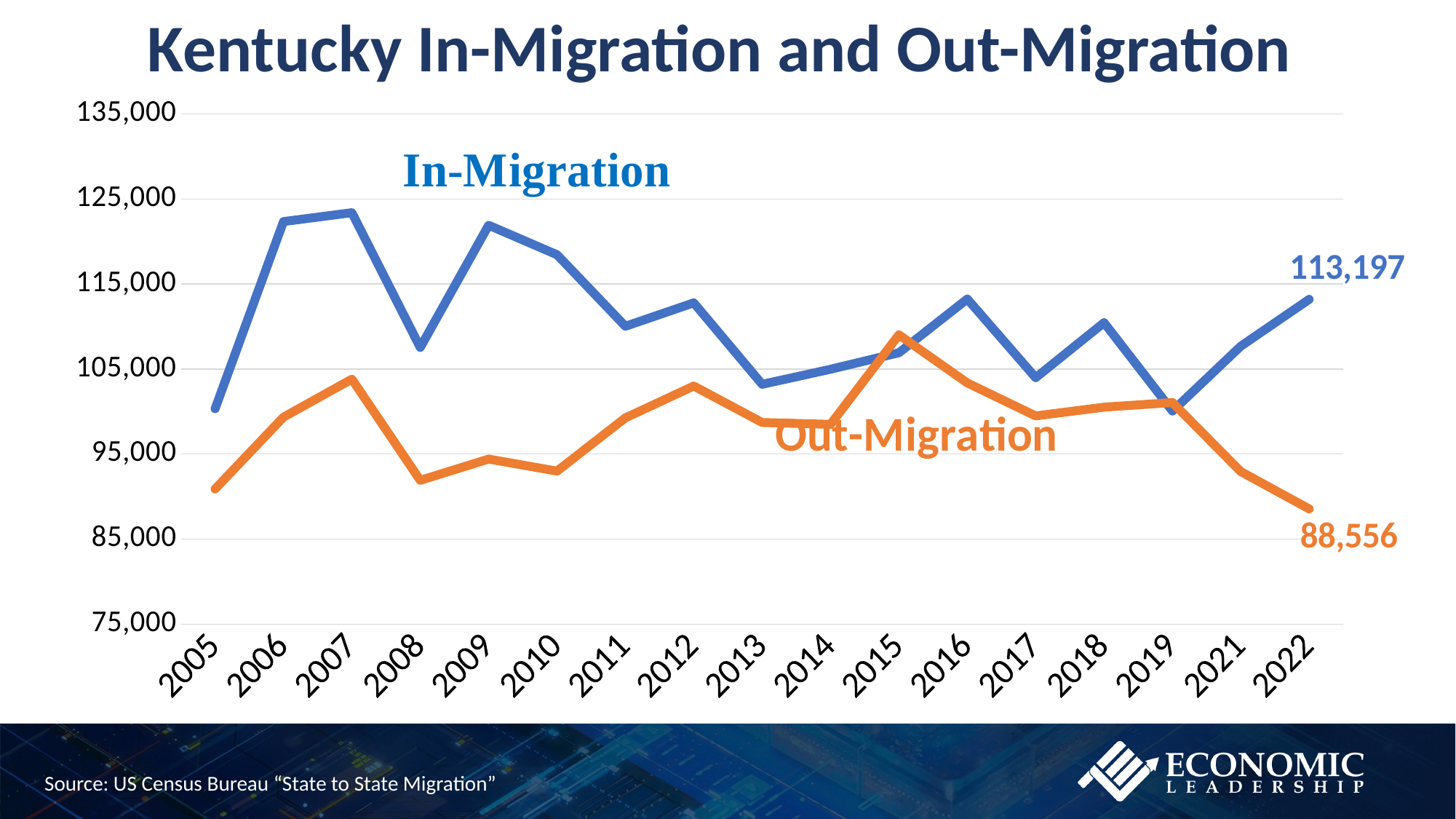

Kentucky In-Migration and Out-Migration

### Chart

| Category | In-Migration | Out-Migration |
|---|---|---|
| 2005 | 100334.0 | 90893.0 |
| 2006 | 122342.0 | 99343.0 |
| 2007 | 123388.0 | 103817.0 |
| 2008 | 107533.0 | 91909.0 |
| 2009 | 121911.0 | 94414.0 |
| 2010 | 118443.0 | 92999.0 |
| 2011 | 110031.0 | 99256.0 |
| 2012 | 112787.0 | 103004.0 |
| 2013 | 103207.0 | 98713.0 |
| 2014 | 104975.0 | 98496.0 |
| 2015 | 106918.0 | 109026.0 |
| 2016 | 113238.0 | 103370.0 |
| 2017 | 103985.0 | 99490.0 |
| 2018 | 110456.0 | 100514.0 |
| 2019 | 100057.0 | 101061.0 |
| 2021 | 107693.0 | 92939.0 |
| 2022 | 113197.0 | 88556.0 |
Source: US Census Bureau “State to State Migration”